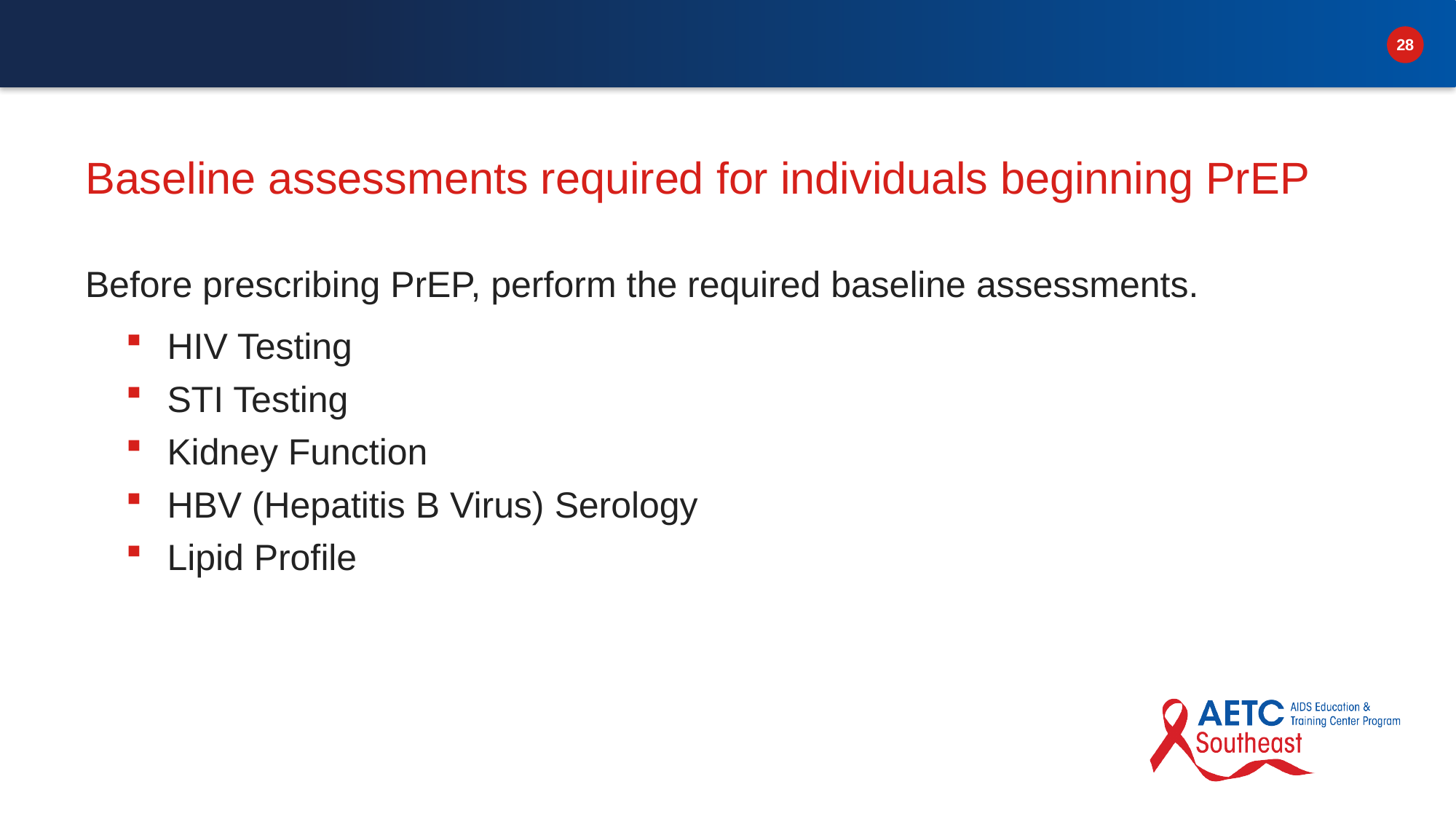

# Baseline assessments required for individuals beginning PrEP
Before prescribing PrEP, perform the required baseline assessments.
HIV Testing
STI Testing
Kidney Function
HBV (Hepatitis B Virus) Serology
Lipid Profile